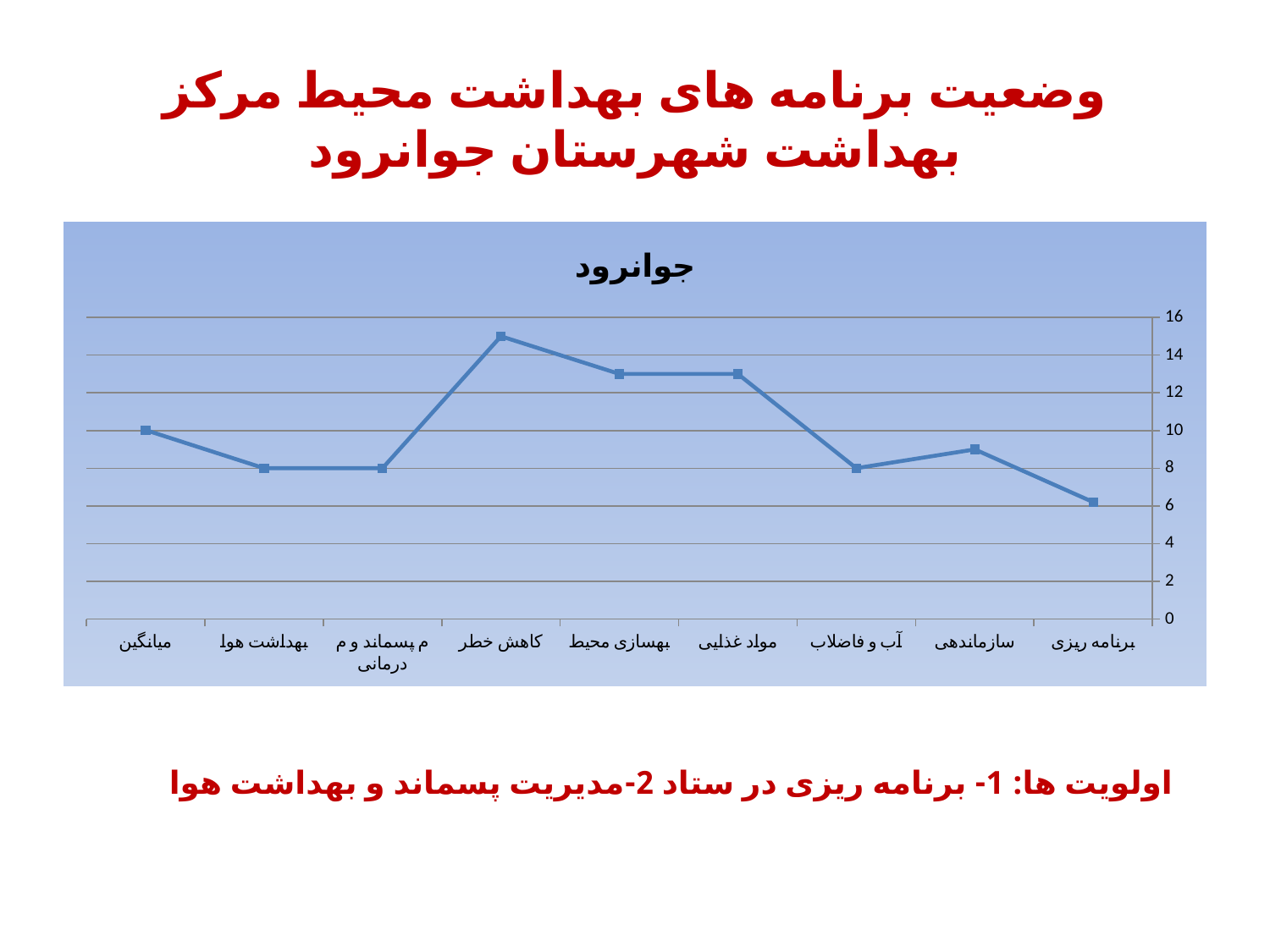

# وضعیت برنامه های بهداشت محیط مرکز بهداشت شهرستان جوانرود

### Chart: جوانرود

| Category | کنگاور |
|---|---|
| برنامه ریزی | 6.2 |
| سازماندهی | 9.0 |
| آب و فاضلاب | 8.0 |
| مواد غذایی | 13.0 |
| بهسازی محیط | 13.0 |
| کاهش خطر | 15.0 |
| م پسماند و م درمانی | 8.0 |
| بهداشت هوا | 8.0 |
| میانگین | 10.025 |
اولویت ها: 1- برنامه ریزی در ستاد 2-مدیریت پسماند و بهداشت هوا